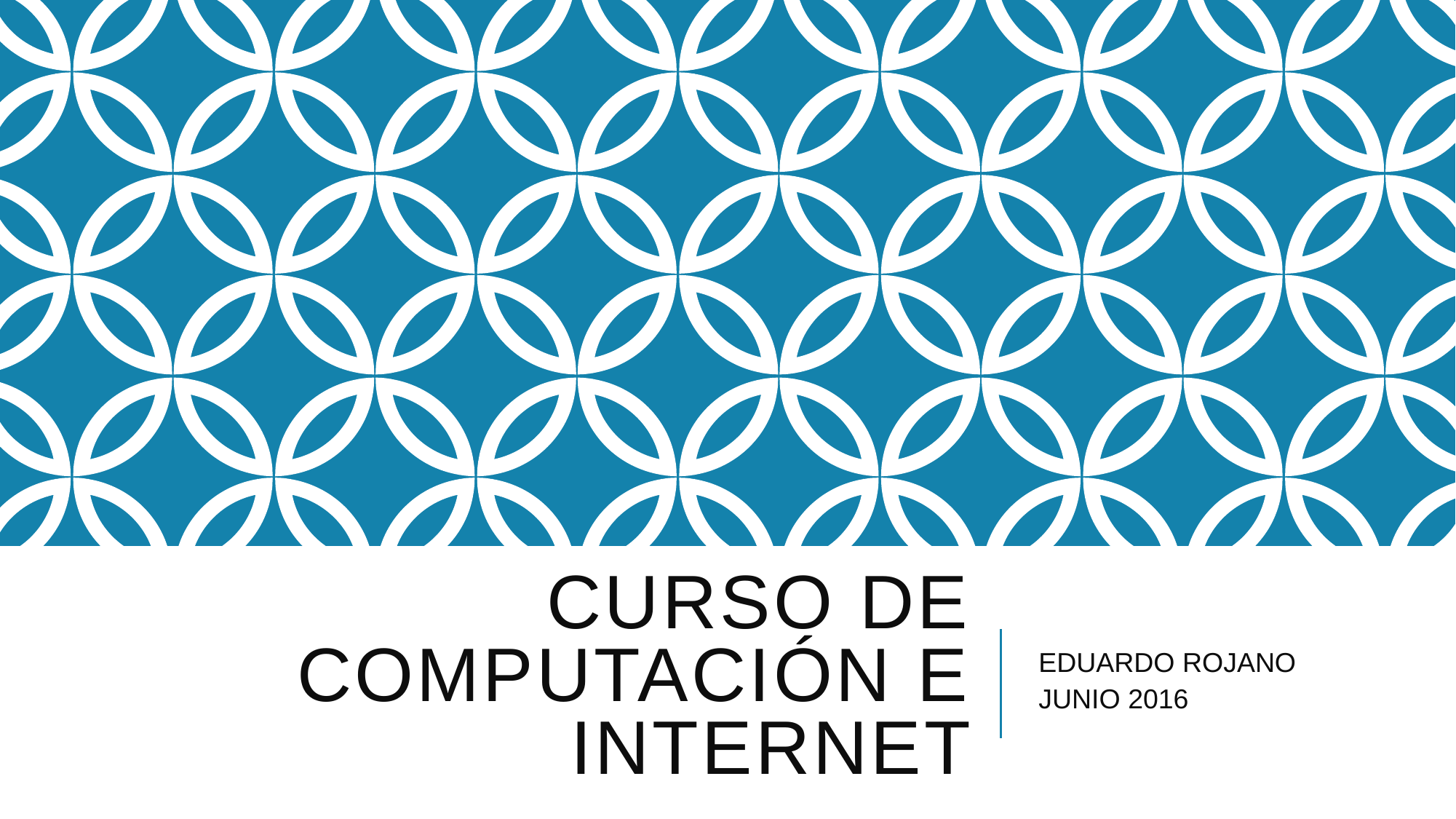

# CURSO DE COMPUTACIÓN E INTERNET
EDUARDO ROJANO
JUNIO 2016